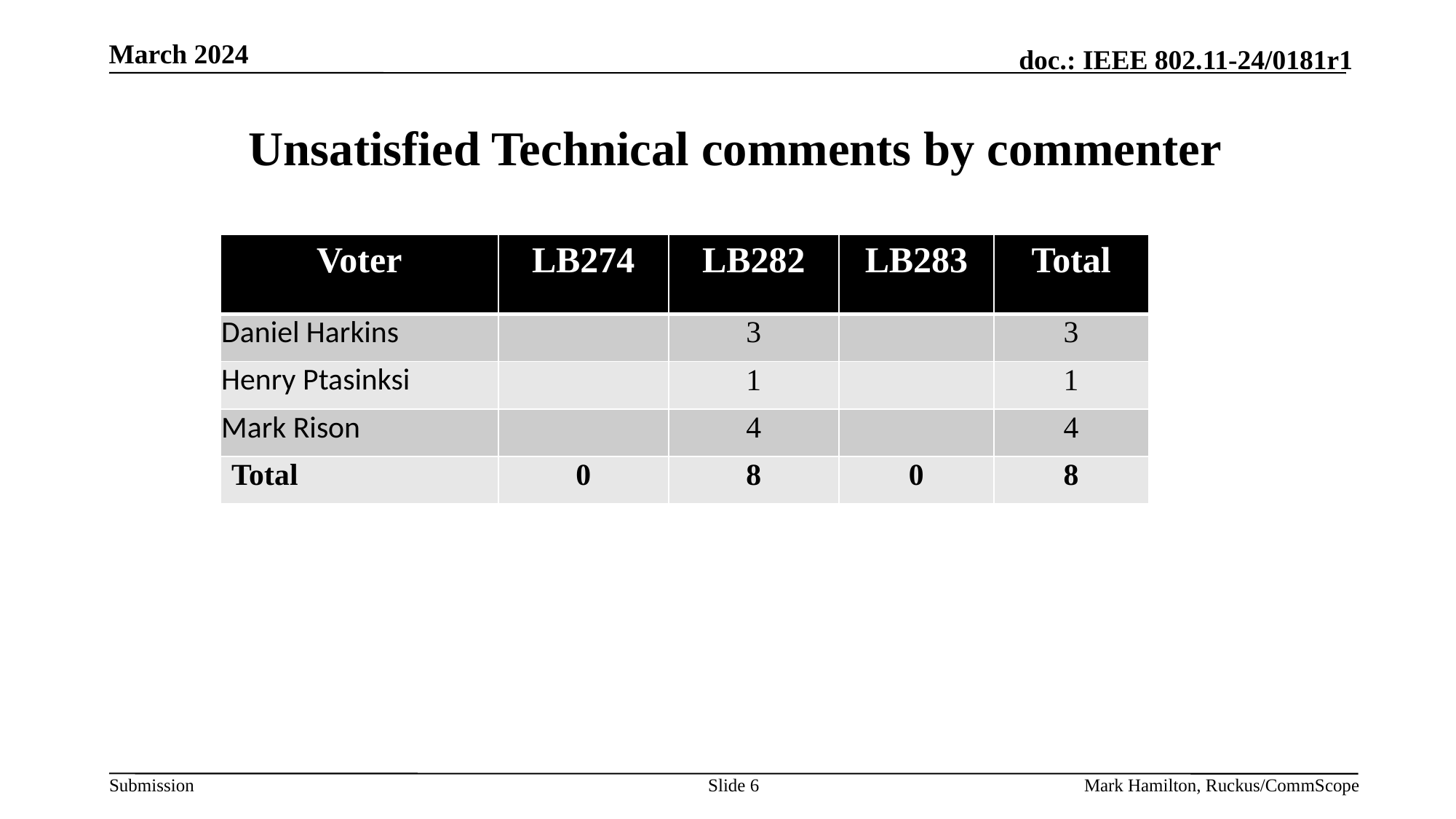

# Unsatisfied Technical comments by commenter
| Voter | LB274 | LB282 | LB283 | Total |
| --- | --- | --- | --- | --- |
| Daniel Harkins |  | 3 |  | 3 |
| Henry Ptasinksi |  | 1 |  | 1 |
| Mark Rison |  | 4 |  | 4 |
| Total | 0 | 8 | 0 | 8 |
Slide 6
Mark Hamilton, Ruckus/CommScope